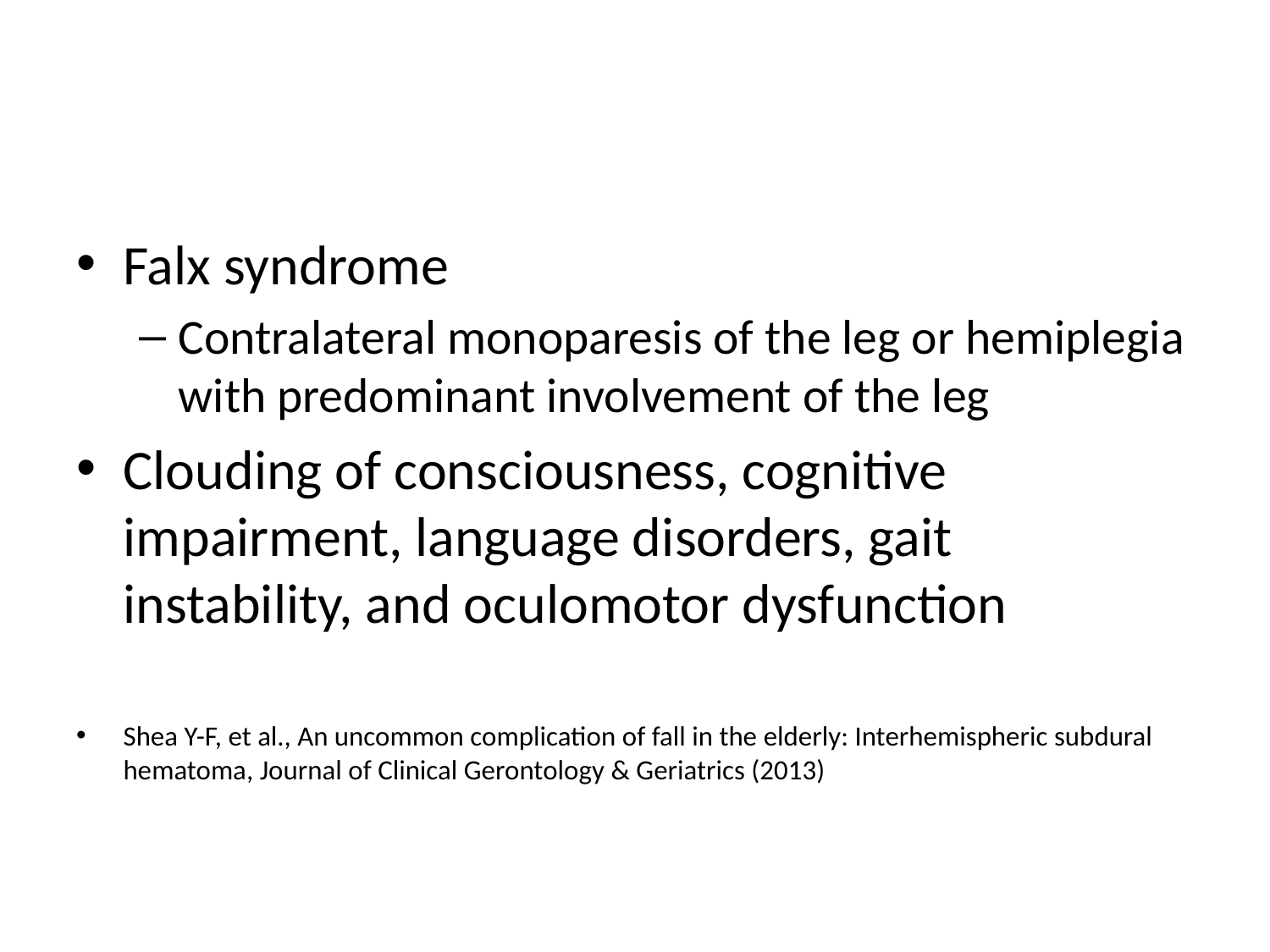

#
Falx syndrome
Contralateral monoparesis of the leg or hemiplegia with predominant involvement of the leg
Clouding of consciousness, cognitive impairment, language disorders, gait instability, and oculomotor dysfunction

Shea Y-F, et al., An uncommon complication of fall in the elderly: Interhemispheric subdural hematoma, Journal of Clinical Gerontology & Geriatrics (2013)